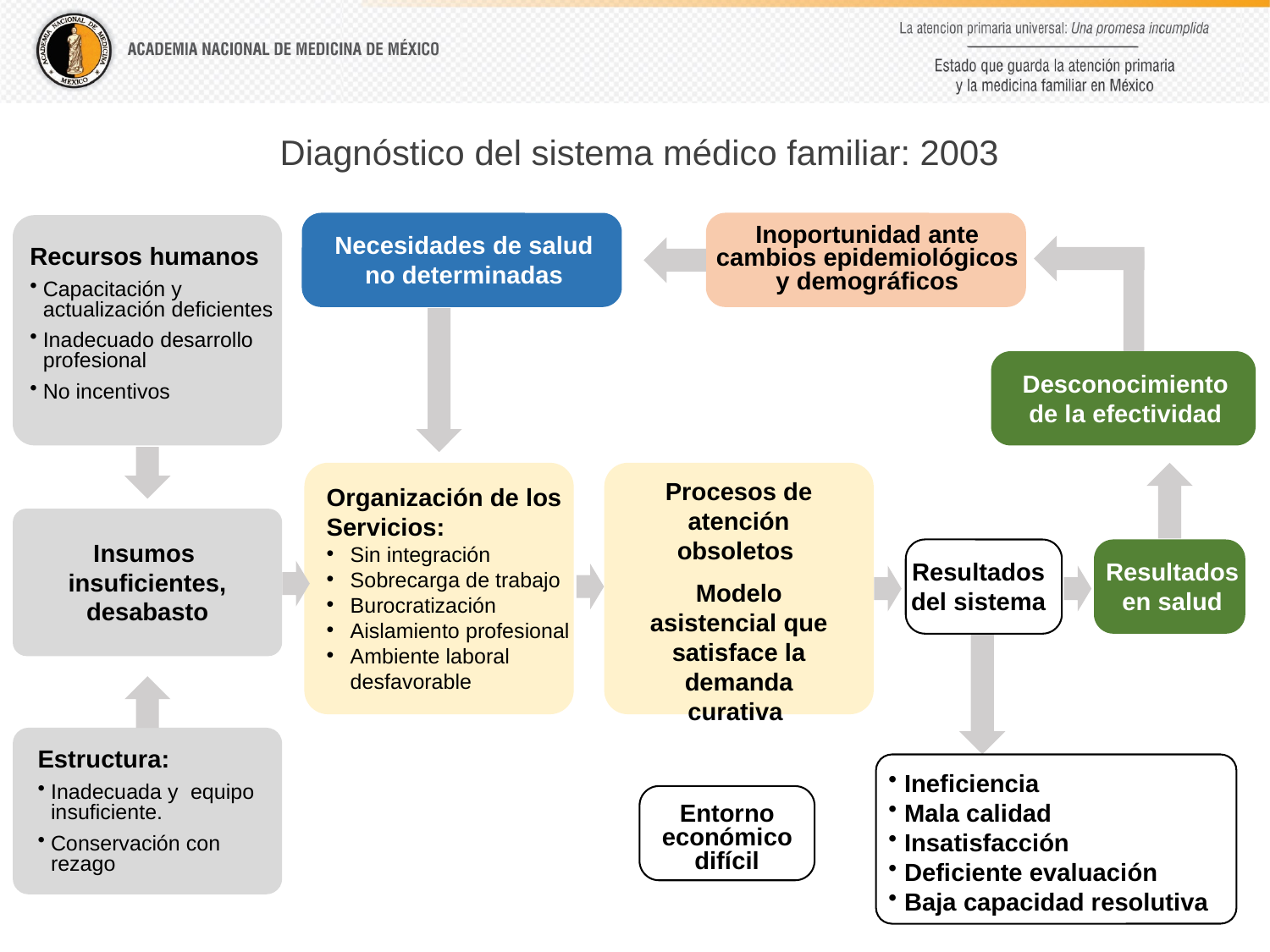

Diagnóstico del sistema médico familiar: 2003

Inoportunidad ante cambios epidemiológicos y demográficos
Necesidades de salud
no determinadas

Recursos humanos
Capacitación y  actualización deficientes
Inadecuado desarrollo profesional
No incentivos

Desconocimiento de la efectividad

Procesos de atención obsoletos
Modelo asistencial que satisface la demanda curativa
Organización de los Servicios:
Sin integración
Sobrecarga de trabajo
Burocratización
Aislamiento profesional
Ambiente laboral desfavorable

Insumos  insuficientes, desabasto

Resultados del sistema
Resultados en salud

Estructura:
Inadecuada y  equipo insuficiente.
Conservación con rezago

 Ineficiencia
 Mala calidad
 Insatisfacción
 Deficiente evaluación
 Baja capacidad resolutiva

Entorno económico difícil